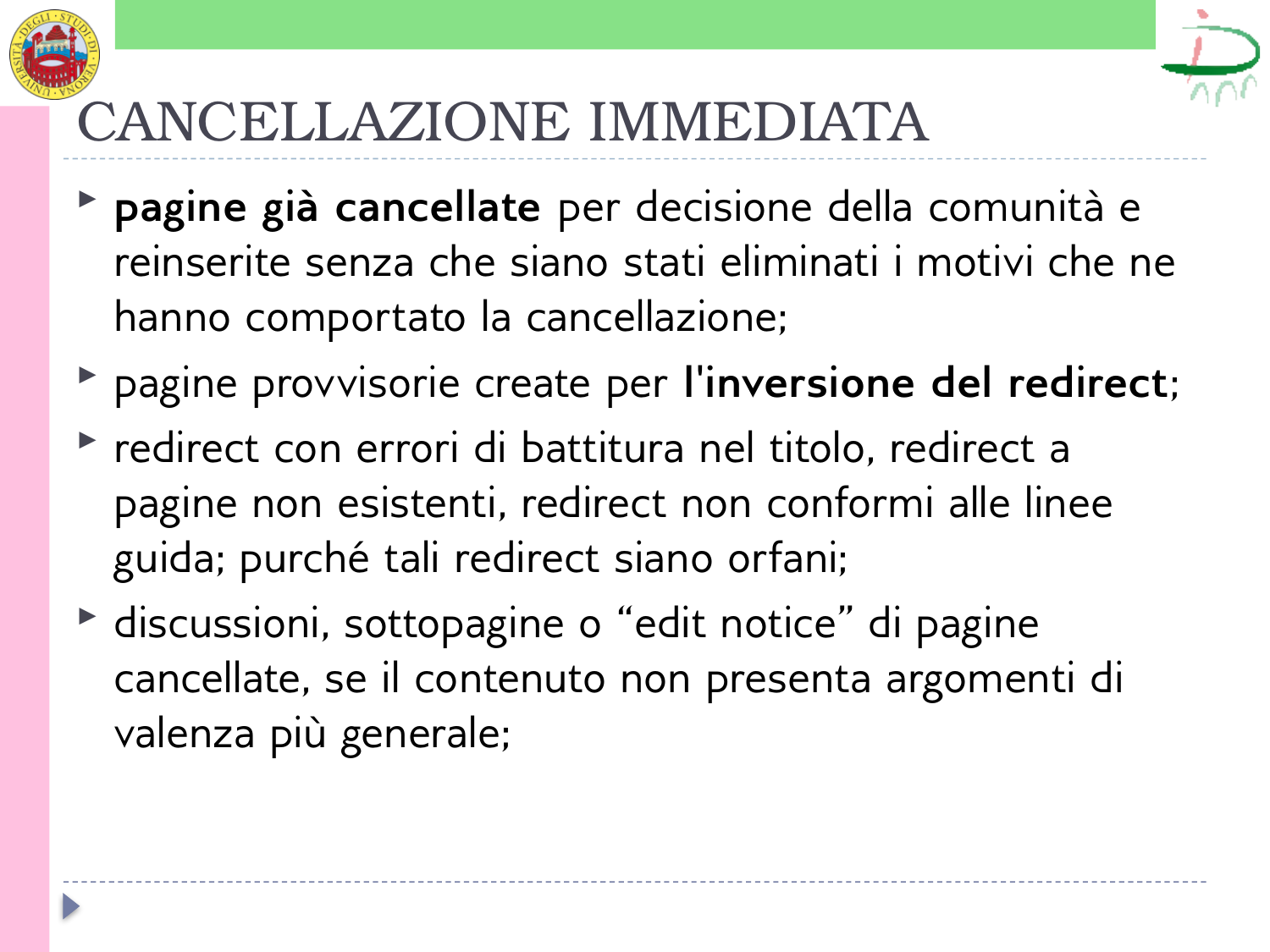

# CANCELLAZIONE IMMEDIATA
pagine già cancellate per decisione della comunità e reinserite senza che siano stati eliminati i motivi che ne hanno comportato la cancellazione;
pagine provvisorie create per l'inversione del redirect;
redirect con errori di battitura nel titolo, redirect a pagine non esistenti, redirect non conformi alle linee guida; purché tali redirect siano orfani;
discussioni, sottopagine o “edit notice” di pagine cancellate, se il contenuto non presenta argomenti di valenza più generale;